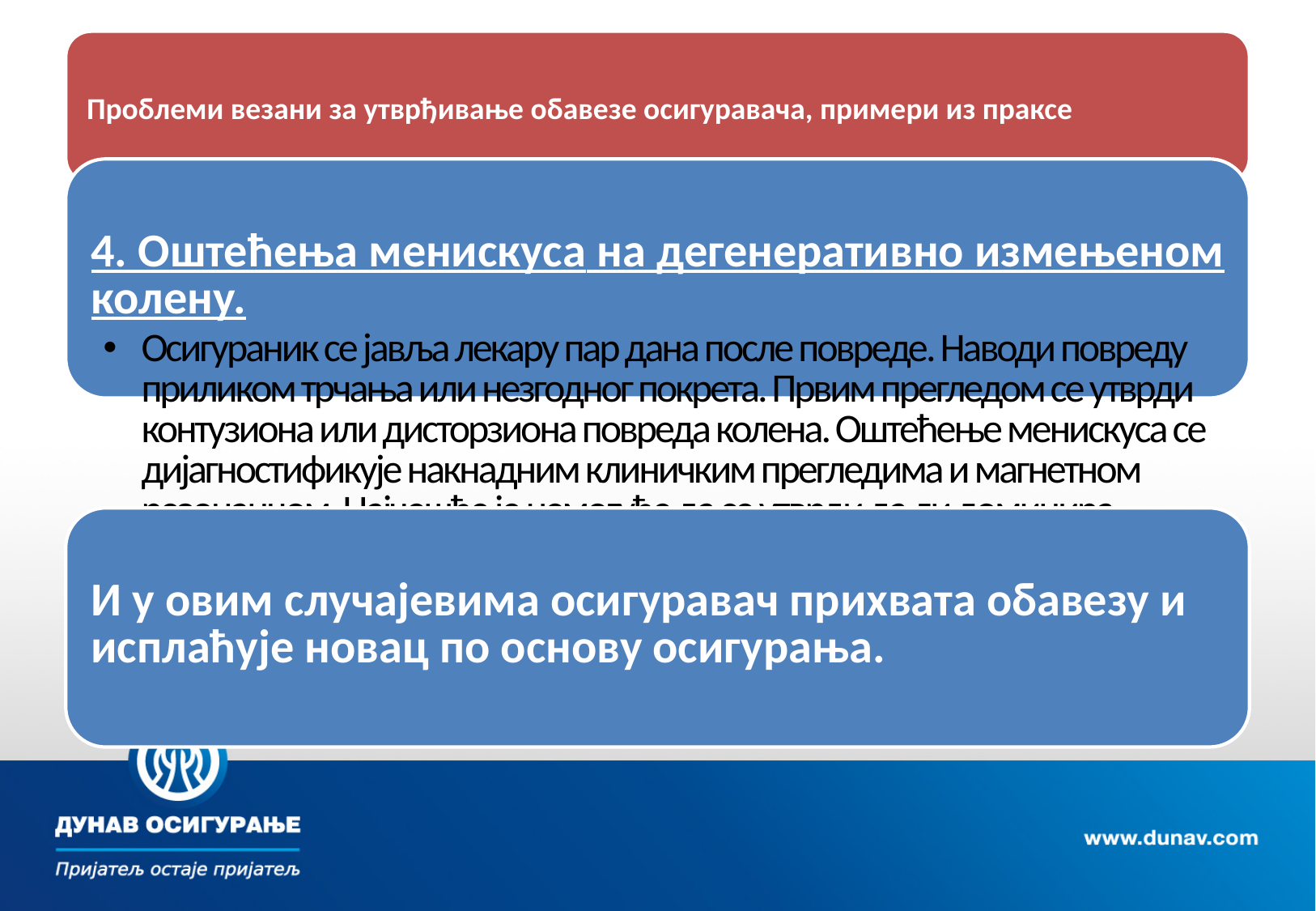

Проблеми везани за утврђивање обавезе осигуравача, примери из праксе
4. Оштећења менискуса на дегенеративно измењеном колену.
Осигураник се јавља лекару пар дана после повреде. Наводи повреду приликом трчања или незгодног покрета. Првим прегледом се утврди контузиона или дисторзиона повреда колена. Оштећење менискуса се дијагностификује накнадним клиничким прегледима и магнетном резонанцом. Најчешће је немогуће да се утврди да ли доминира трауматска или дегенеративна компонента лезије менискуса.
И у овим случајевима осигуравач прихвата обавезу и исплаћује новац по основу осигурања.